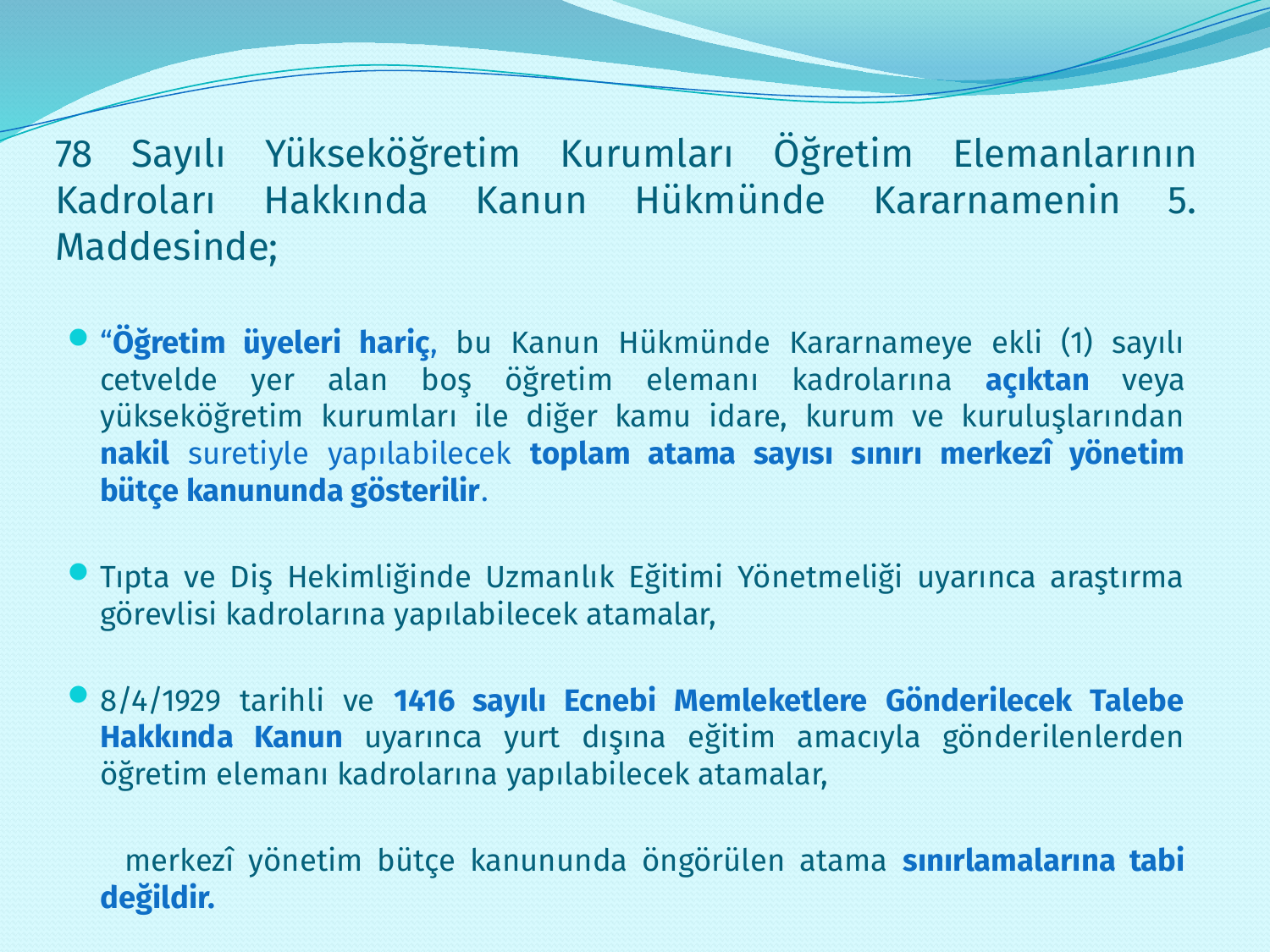

# 78 Sayılı Yükseköğretim Kurumları Öğretim Elemanlarının Kadroları Hakkında Kanun Hükmünde Kararnamenin 5. Maddesinde;
“Öğretim üyeleri hariç, bu Kanun Hükmünde Kararnameye ekli (1) sayılı cetvelde yer alan boş öğretim elemanı kadrolarına açıktan veya yükseköğretim kurumları ile diğer kamu idare, kurum ve kuruluşlarından nakil suretiyle yapılabilecek toplam atama sayısı sınırı merkezî yönetim bütçe kanununda gösterilir.

Tıpta ve Diş Hekimliğinde Uzmanlık Eğitimi Yönetmeliği uyarınca araştırma görevlisi kadrolarına yapılabilecek atamalar,

8/4/1929 tarihli ve 1416 sayılı Ecnebi Memleketlere Gönderilecek Talebe Hakkında Kanun uyarınca yurt dışına eğitim amacıyla gönderilenlerden öğretim elemanı kadrolarına yapılabilecek atamalar,

    merkezî yönetim bütçe kanununda öngörülen atama sınırlamalarına tabi değildir.